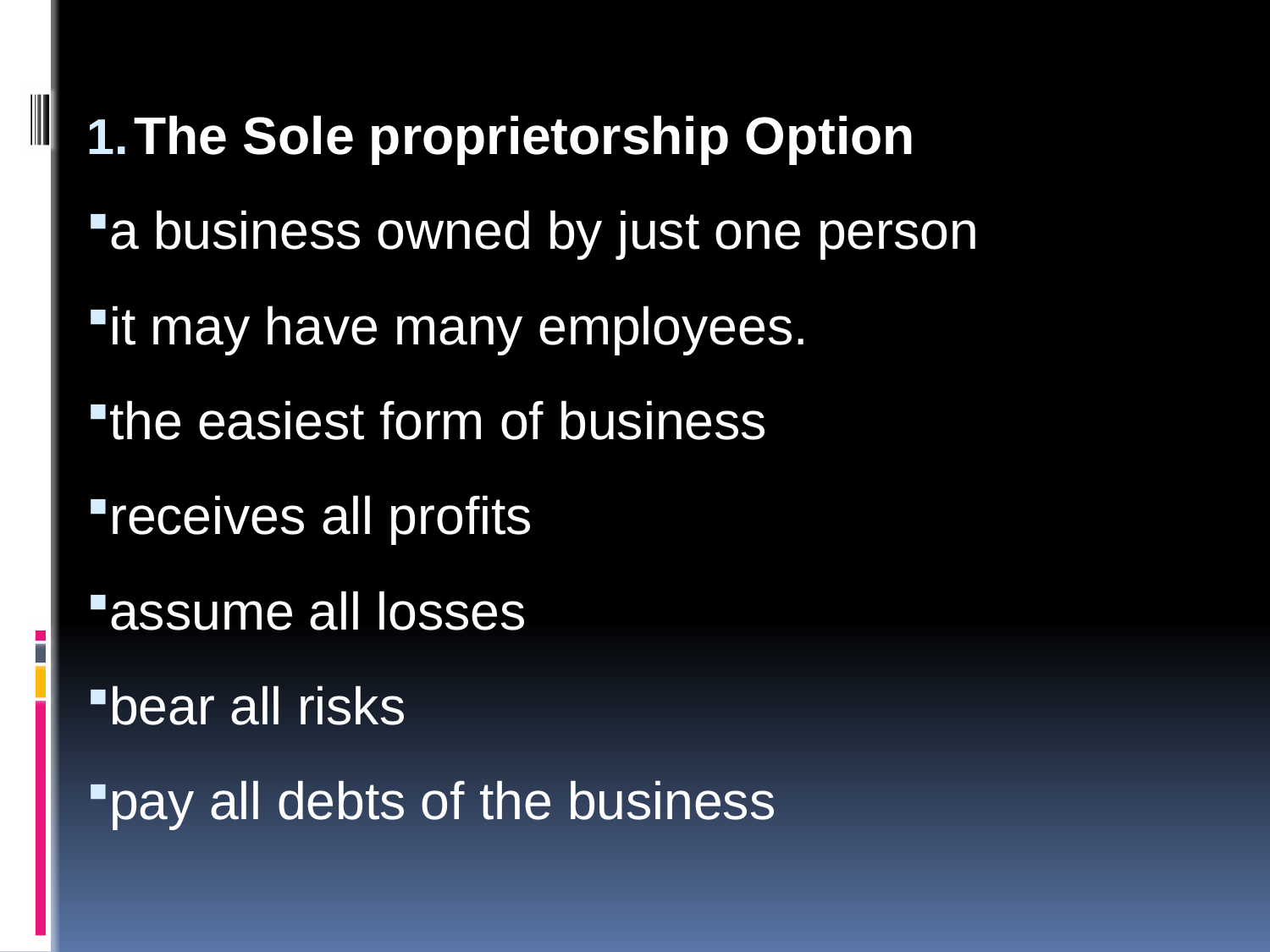

The Sole proprietorship Option
a business owned by just one person
it may have many employees.
the easiest form of business
receives all profits
assume all losses
bear all risks
pay all debts of the business